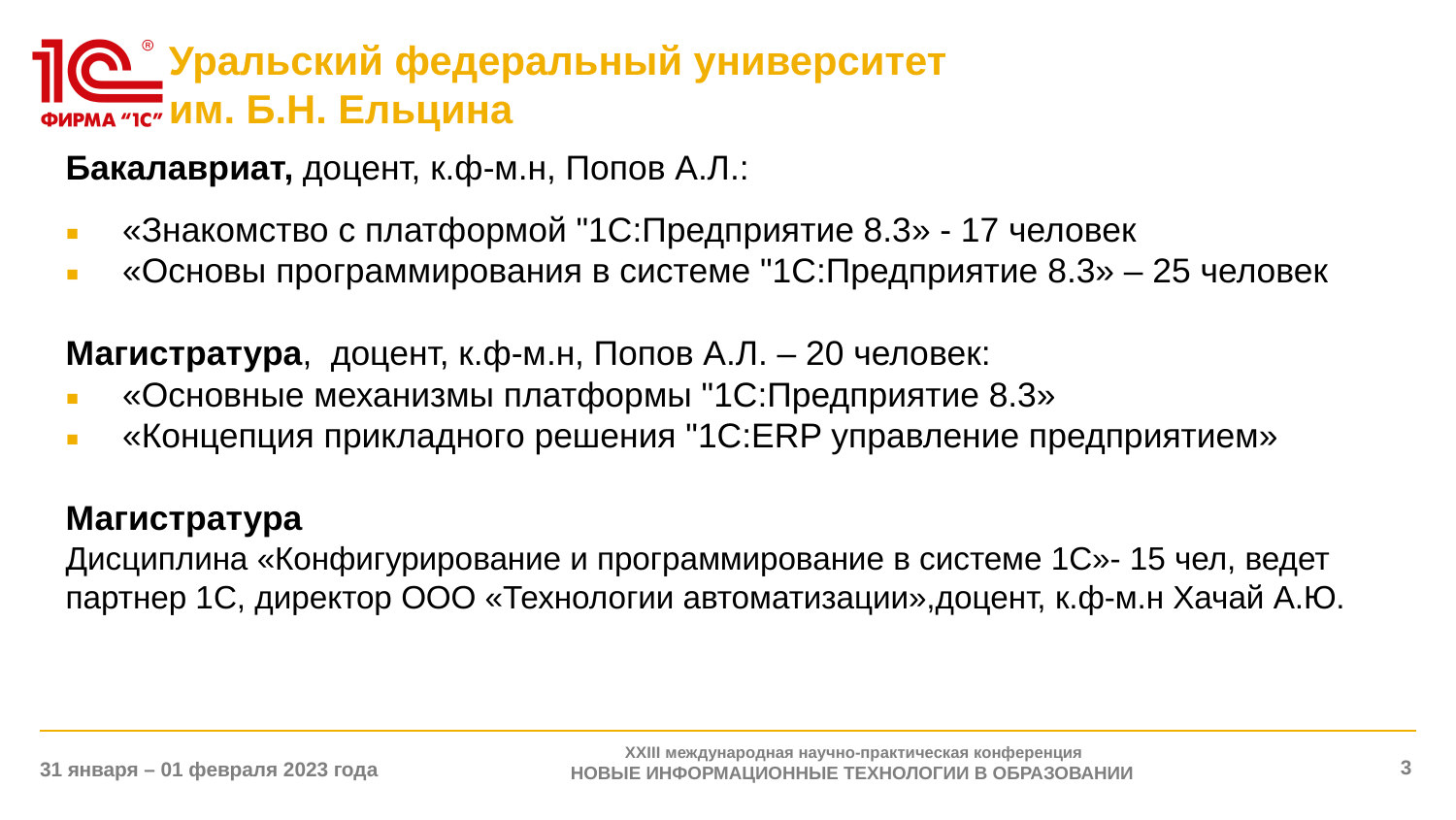

# Уральский федеральный университет им. Б.Н. Ельцина
Бакалавриат, доцент, к.ф-м.н, Попов А.Л.:
«Знакомство с платформой "1С:Предприятие 8.3» - 17 человек
«Основы программирования в системе "1C:Предприятие 8.3» – 25 человек

Магистратура,  доцент, к.ф-м.н, Попов А.Л. – 20 человек:
«Основные механизмы платформы "1С:Предприятие 8.3»
«Концепция прикладного решения "1С:ERP управление предприятием»

Магистратура
Дисциплина «Конфигурирование и программирование в системе 1С»- 15 чел, ведет партнер 1С, директор ООО «Технологии автоматизации»,доцент, к.ф-м.н Хачай А.Ю.
XXIII международная научно-практическая конференция
НОВЫЕ ИНФОРМАЦИОННЫЕ ТЕХНОЛОГИИ В ОБРАЗОВАНИИ
3
31 января – 01 февраля 2023 года